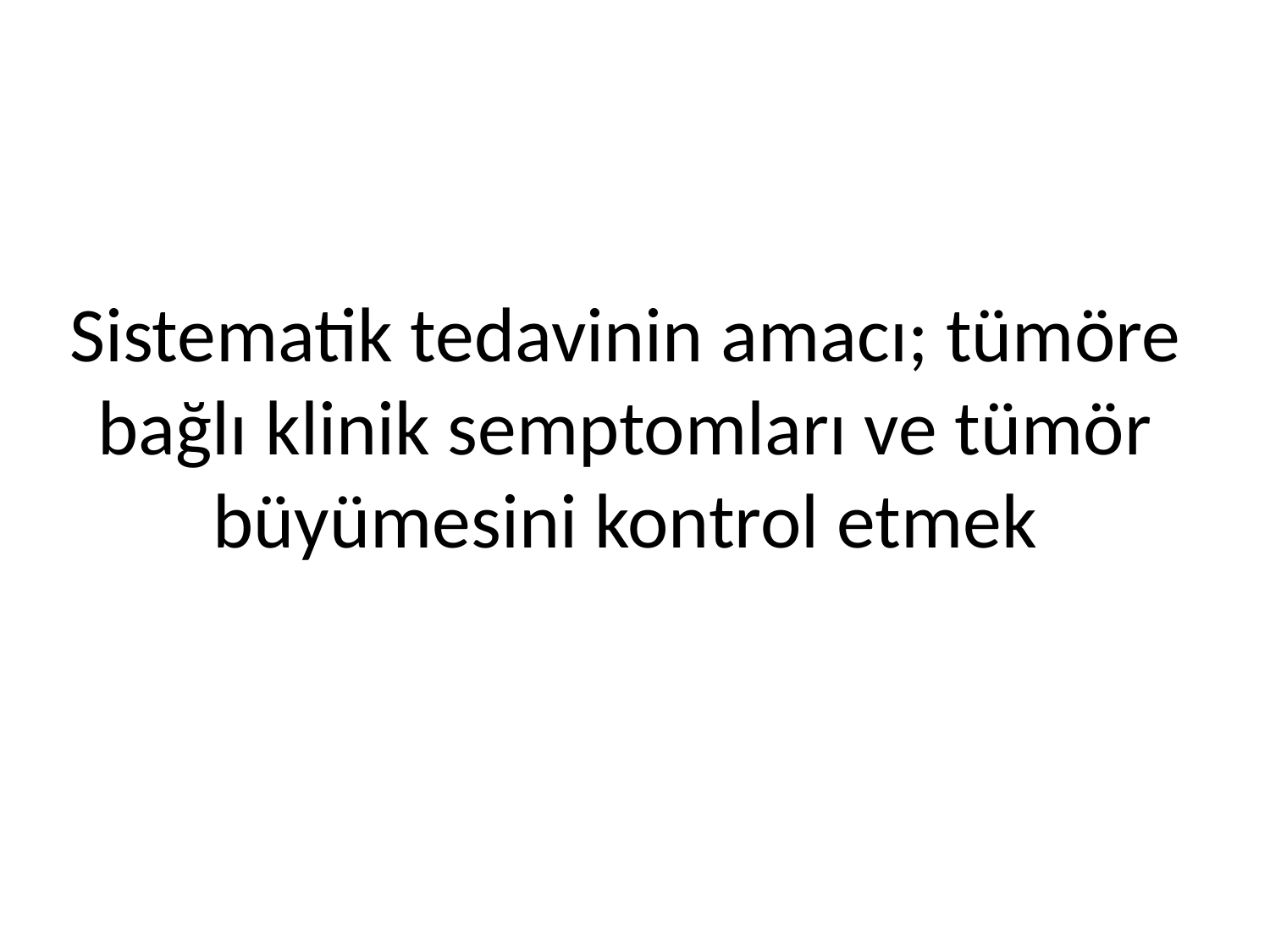

# Sistematik tedavinin amacı; tümöre bağlı klinik semptomları ve tümör büyümesini kontrol etmek